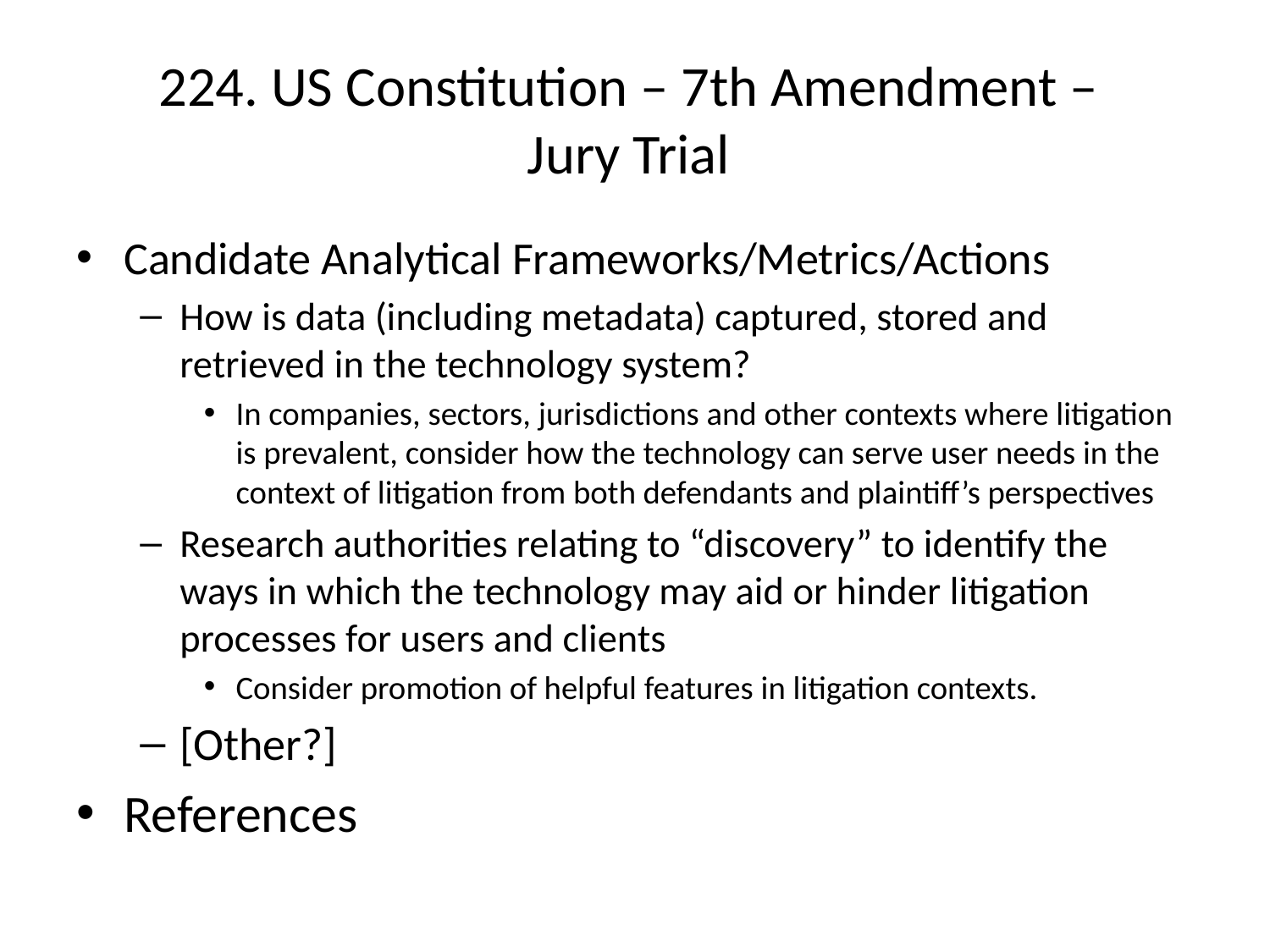

# 224. US Constitution – 7th Amendment – Jury Trial
Candidate Analytical Frameworks/Metrics/Actions
How is data (including metadata) captured, stored and retrieved in the technology system?
In companies, sectors, jurisdictions and other contexts where litigation is prevalent, consider how the technology can serve user needs in the context of litigation from both defendants and plaintiff’s perspectives
Research authorities relating to “discovery” to identify the ways in which the technology may aid or hinder litigation processes for users and clients
Consider promotion of helpful features in litigation contexts.
[Other?]
References